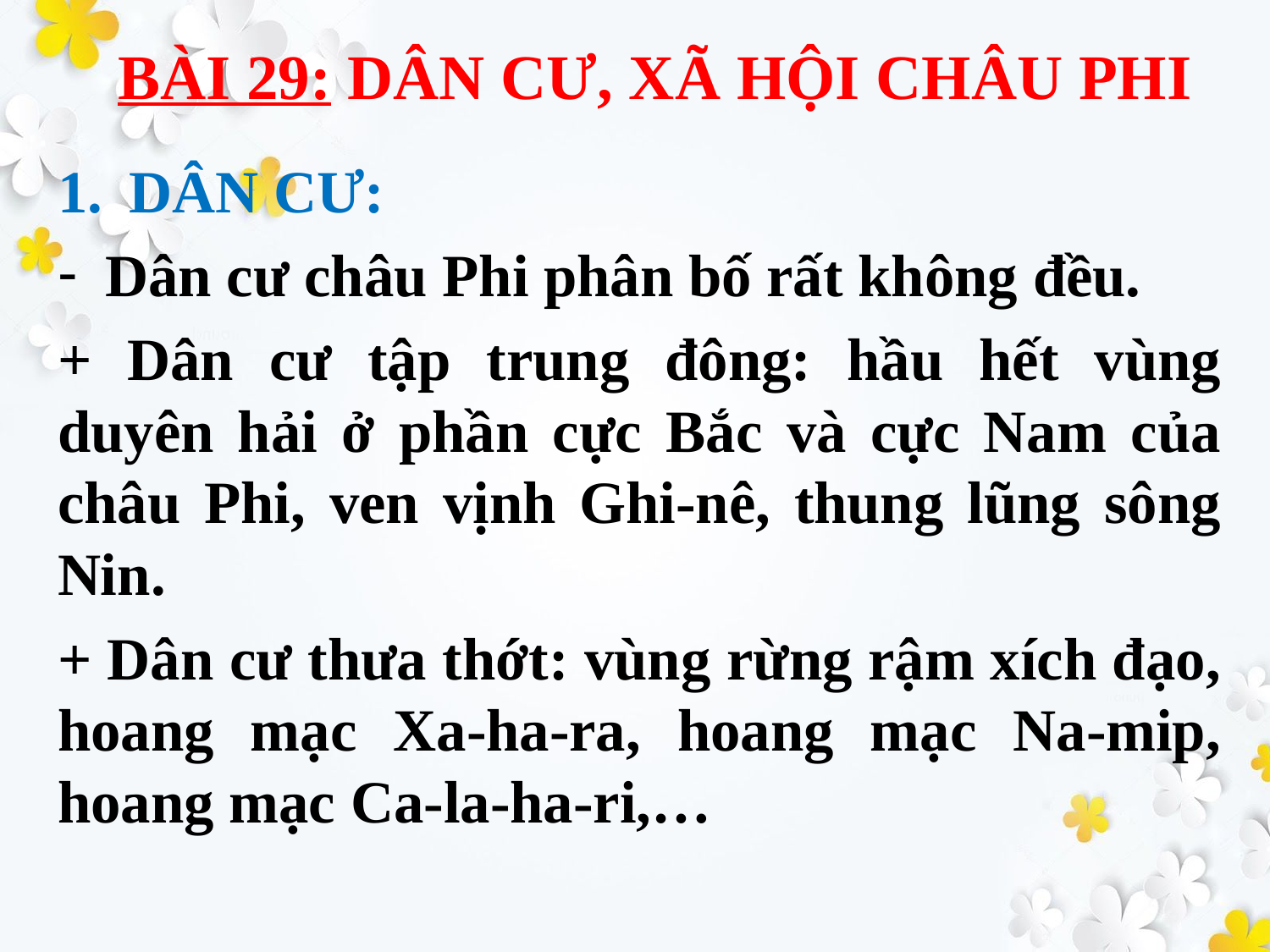

# BÀI 29: DÂN CƯ, XÃ HỘI CHÂU PHI
DÂN CƯ:
Dân cư châu Phi phân bố rất không đều.
+ Dân cư tập trung đông: hầu hết vùng duyên hải ở phần cực Bắc và cực Nam của châu Phi, ven vịnh Ghi-nê, thung lũng sông Nin.
+ Dân cư thưa thớt: vùng rừng rậm xích đạo, hoang mạc Xa-ha-ra, hoang mạc Na-mip, hoang mạc Ca-la-ha-ri,…